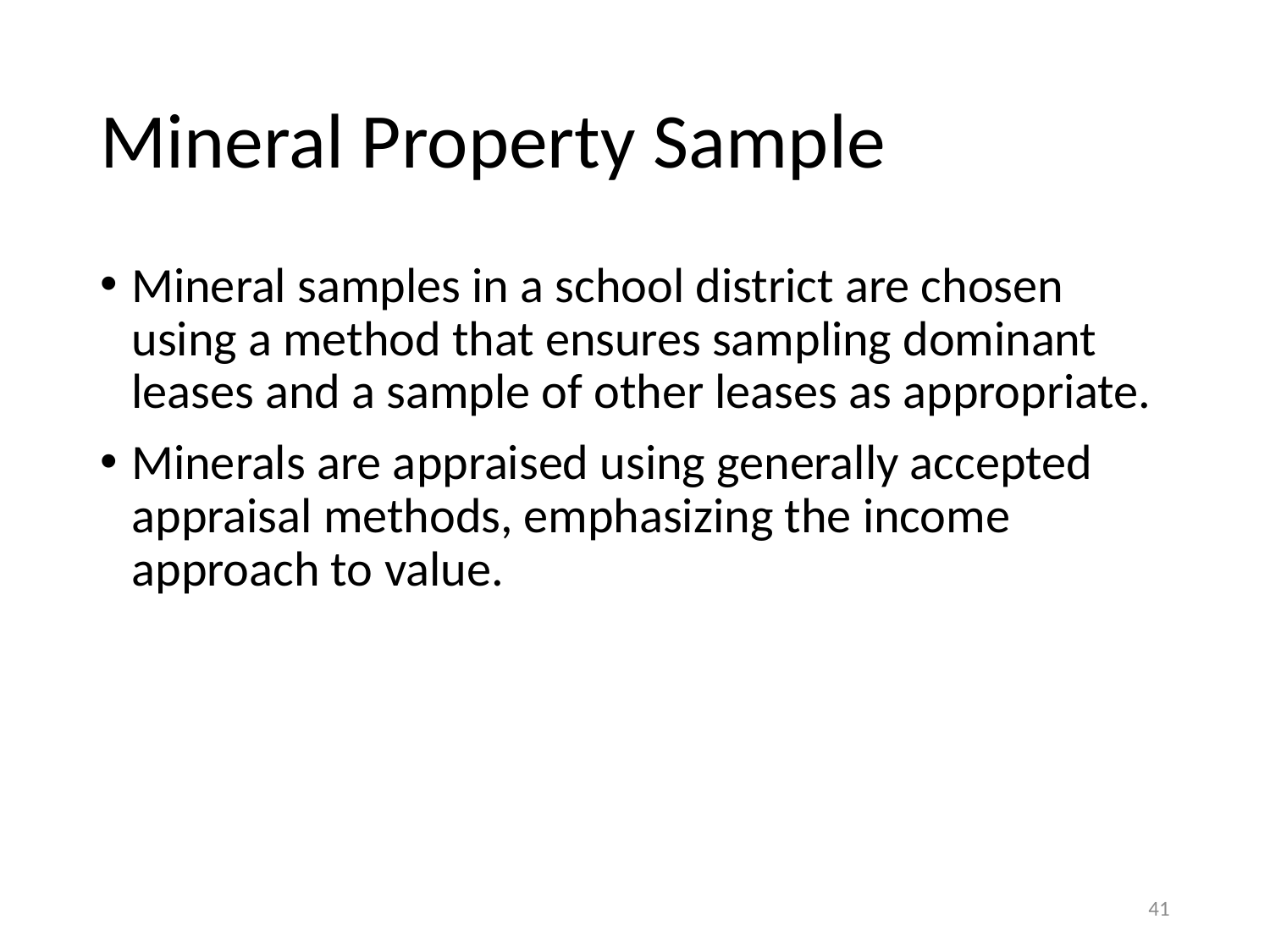

# Mineral Property Sample
Mineral samples in a school district are chosen using a method that ensures sampling dominant leases and a sample of other leases as appropriate.
Minerals are appraised using generally accepted appraisal methods, emphasizing the income approach to value.

41